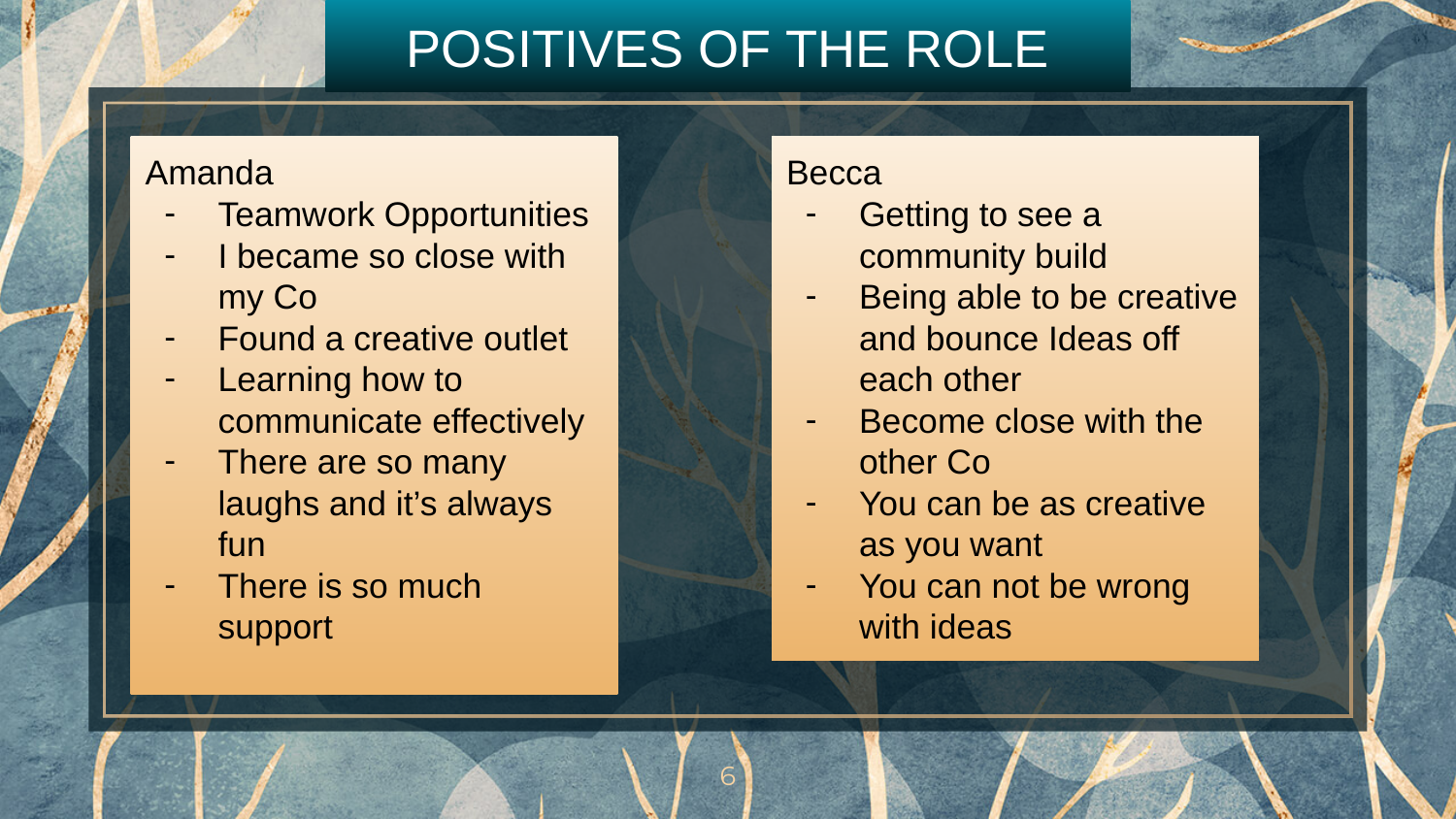

POSITIVES OF THE ROLE
Amanda
Teamwork Opportunities
I became so close with my Co
Found a creative outlet
Learning how to communicate effectively
There are so many laughs and it’s always fun
There is so much support

Becca
Getting to see a community build
Being able to be creative and bounce Ideas off each other
Become close with the other Co
You can be as creative as you want
You can not be wrong with ideas
6